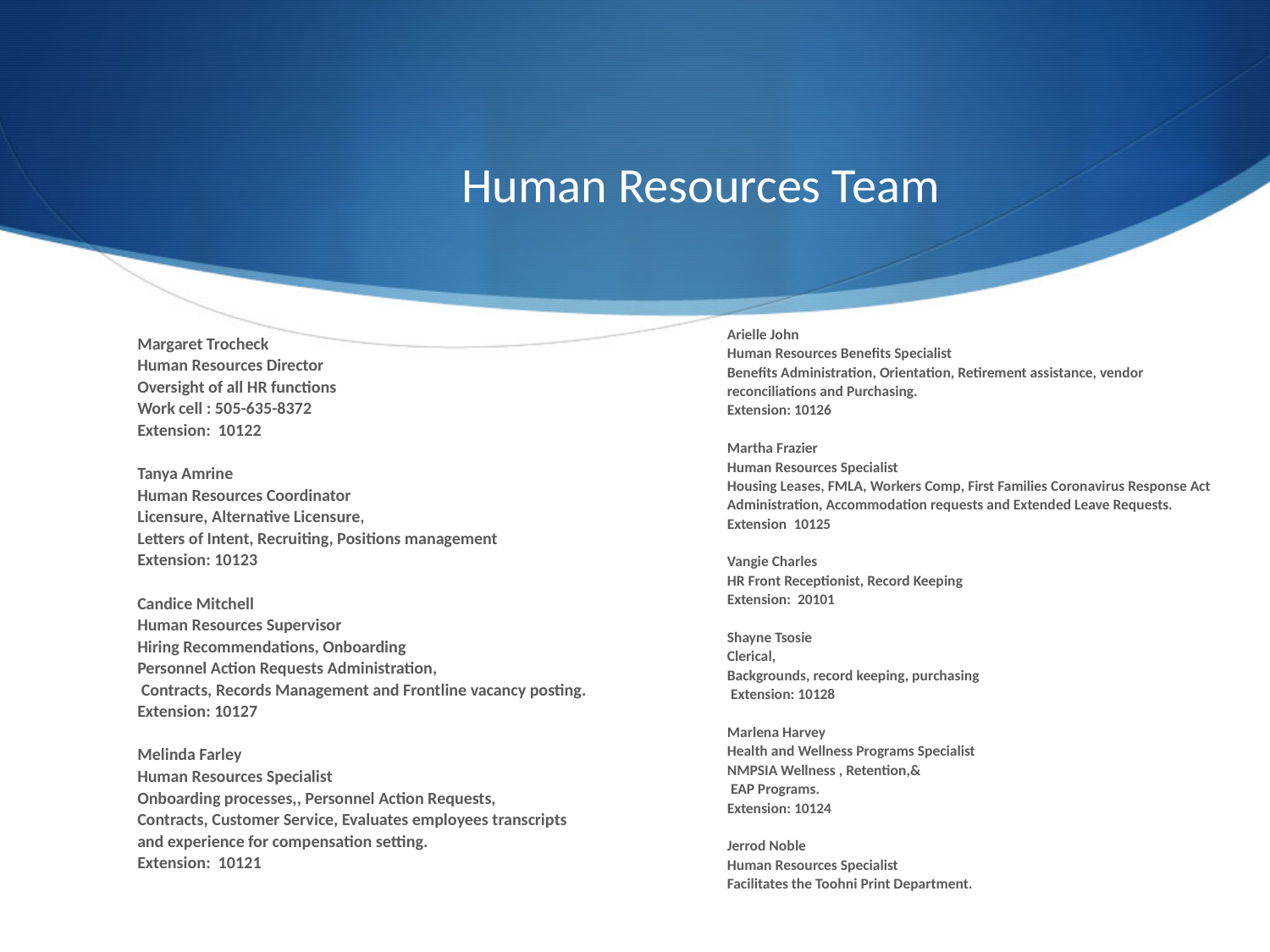

# Human Resources Team
Arielle John
Human Resources Benefits Specialist
Benefits Administration, Orientation, Retirement assistance, vendor reconciliations and Purchasing.
Extension: 10126

Martha Frazier
Human Resources Specialist
Housing Leases, FMLA, Workers Comp, First Families Coronavirus Response Act  Administration, Accommodation requests and Extended Leave Requests.
Extension  10125

Vangie Charles
HR Front Receptionist, Record Keeping
Extension:  20101

Shayne Tsosie
Clerical,
Backgrounds, record keeping, purchasing
 Extension: 10128

Marlena Harvey
Health and Wellness Programs Specialist
NMPSIA Wellness , Retention,&
 EAP Programs.
Extension: 10124

Jerrod Noble
Human Resources Specialist
Facilitates the Toohni Print Department.

Margaret Trocheck
Human Resources Director
Oversight of all HR functions
Work cell : 505-635-8372
Extension:  10122

Tanya Amrine
Human Resources Coordinator
Licensure, Alternative Licensure,
Letters of Intent, Recruiting, Positions management
Extension: 10123

Candice Mitchell
Human Resources Supervisor
Hiring Recommendations, Onboarding
Personnel Action Requests Administration,
 Contracts, Records Management and Frontline vacancy posting.
Extension: 10127

Melinda Farley
Human Resources Specialist
Onboarding processes,, Personnel Action Requests,
Contracts, Customer Service, Evaluates employees transcripts and experience for compensation setting.
Extension:  10121